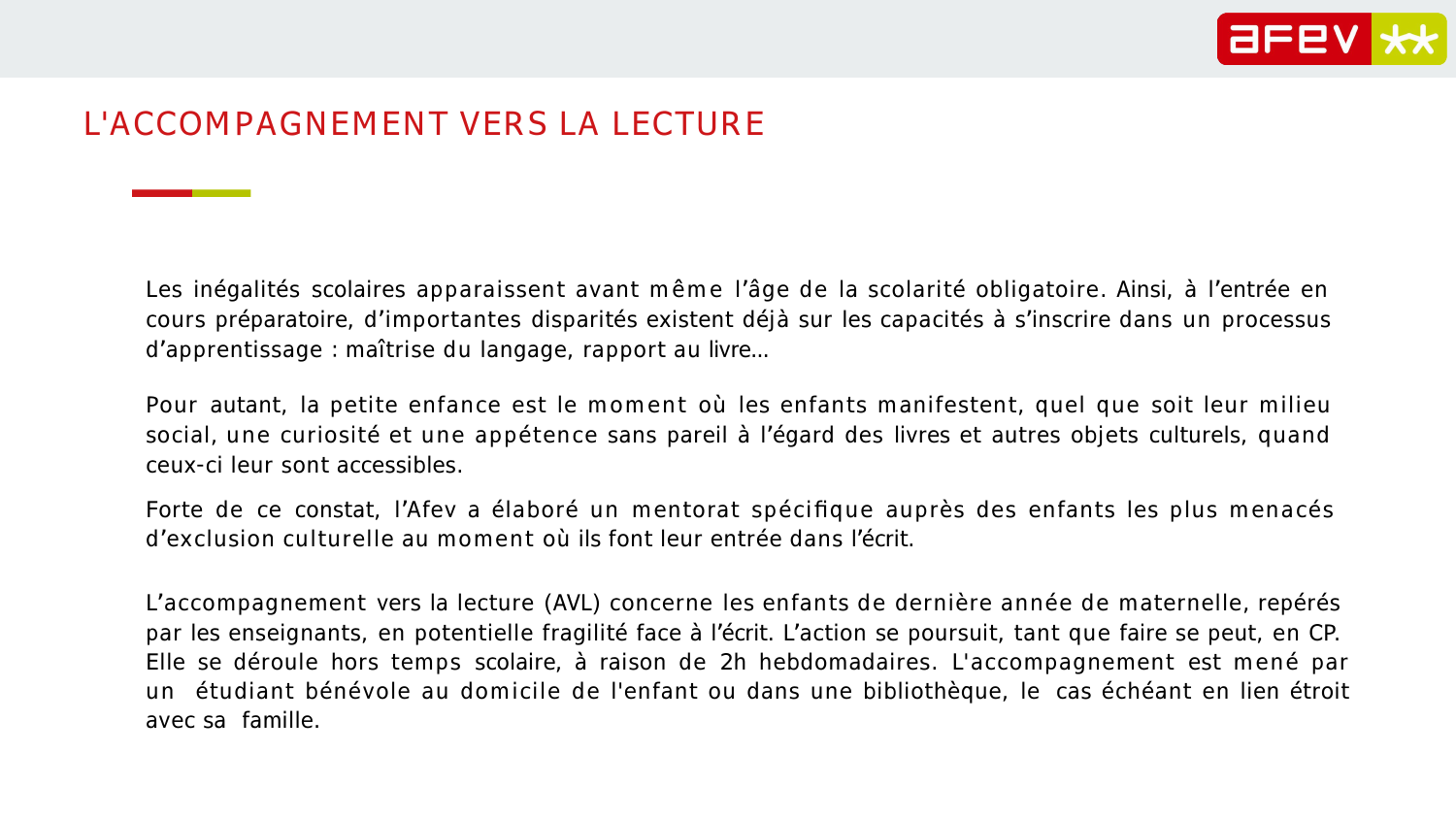

# L'ACCOMPAGNEMENT VERS LA LECTURE
Les inégalités scolaires apparaissent avant même l’âge de la scolarité obligatoire. Ainsi, à l’entrée en  cours préparatoire, d’importantes disparités existent déjà sur les capacités à s’inscrire dans un processus  d’apprentissage : maîtrise du langage, rapport au livre…

Pour autant, la petite enfance est le moment où les enfants manifestent, quel que soit leur milieu  social, une curiosité et une appétence sans pareil à l’égard des livres et autres objets culturels, quand  ceux-ci leur sont accessibles.
Forte de ce constat, l’Afev a élaboré un mentorat spéciﬁque auprès des enfants les plus menacés  d’exclusion culturelle au moment où ils font leur entrée dans l’écrit.

L’accompagnement vers la lecture (AVL) concerne les enfants de dernière année de maternelle, repérés  par les enseignants, en potentielle fragilité face à l’écrit. L’action se poursuit, tant que faire se peut, en CP.  Elle se déroule hors temps scolaire, à raison de 2h hebdomadaires. L'accompagnement est mené par un  étudiant bénévole au domicile de l'enfant ou dans une bibliothèque, le cas échéant en lien étroit avec sa  famille.